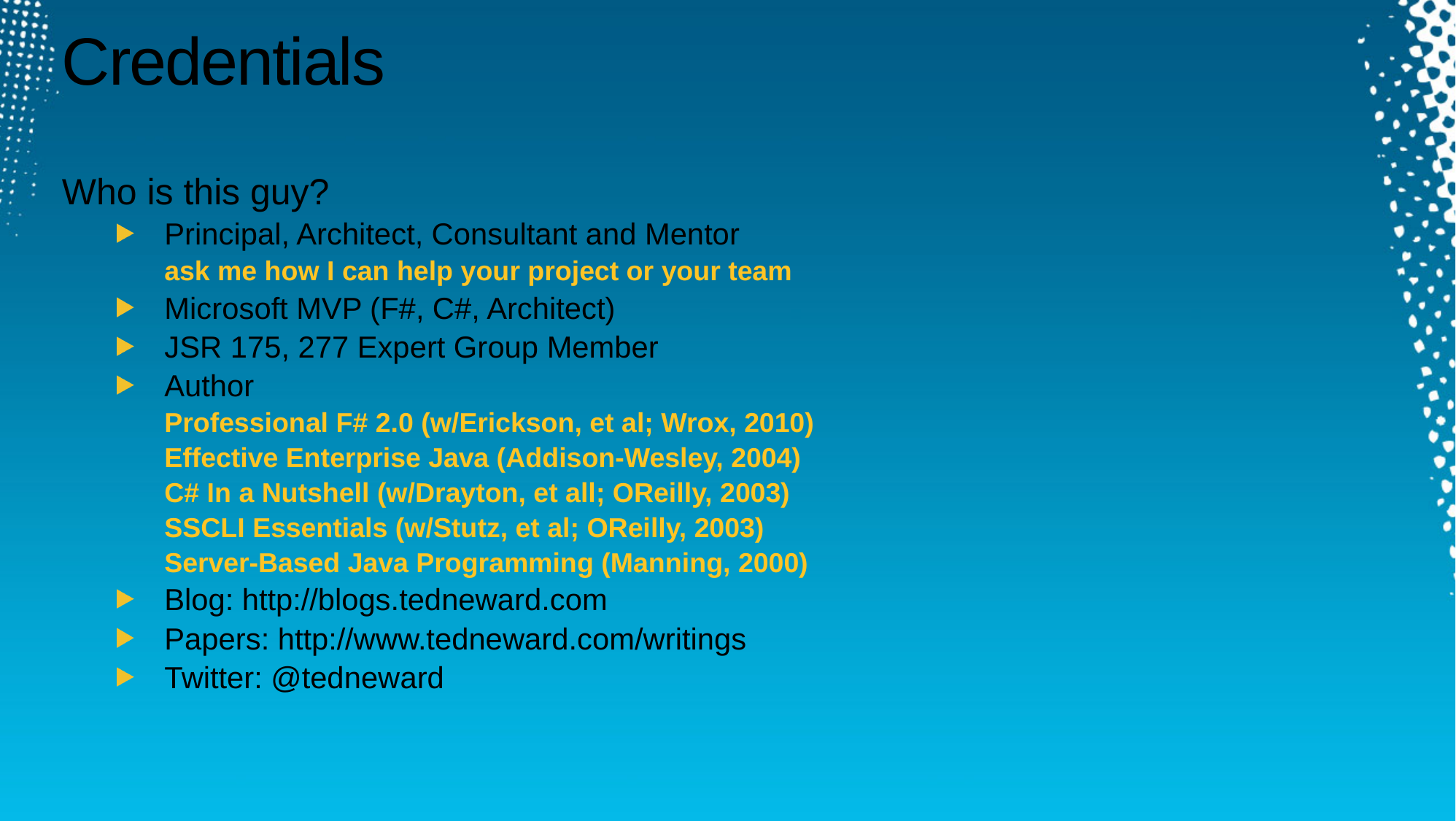

# Credentials
Who is this guy?
Principal, Architect, Consultant and Mentor
ask me how I can help your project or your team
Microsoft MVP (F#, C#, Architect)
JSR 175, 277 Expert Group Member
Author
Professional F# 2.0 (w/Erickson, et al; Wrox, 2010)
Effective Enterprise Java (Addison-Wesley, 2004)
C# In a Nutshell (w/Drayton, et all; OReilly, 2003)
SSCLI Essentials (w/Stutz, et al; OReilly, 2003)
Server-Based Java Programming (Manning, 2000)
Blog: http://blogs.tedneward.com
Papers: http://www.tedneward.com/writings
Twitter: @tedneward